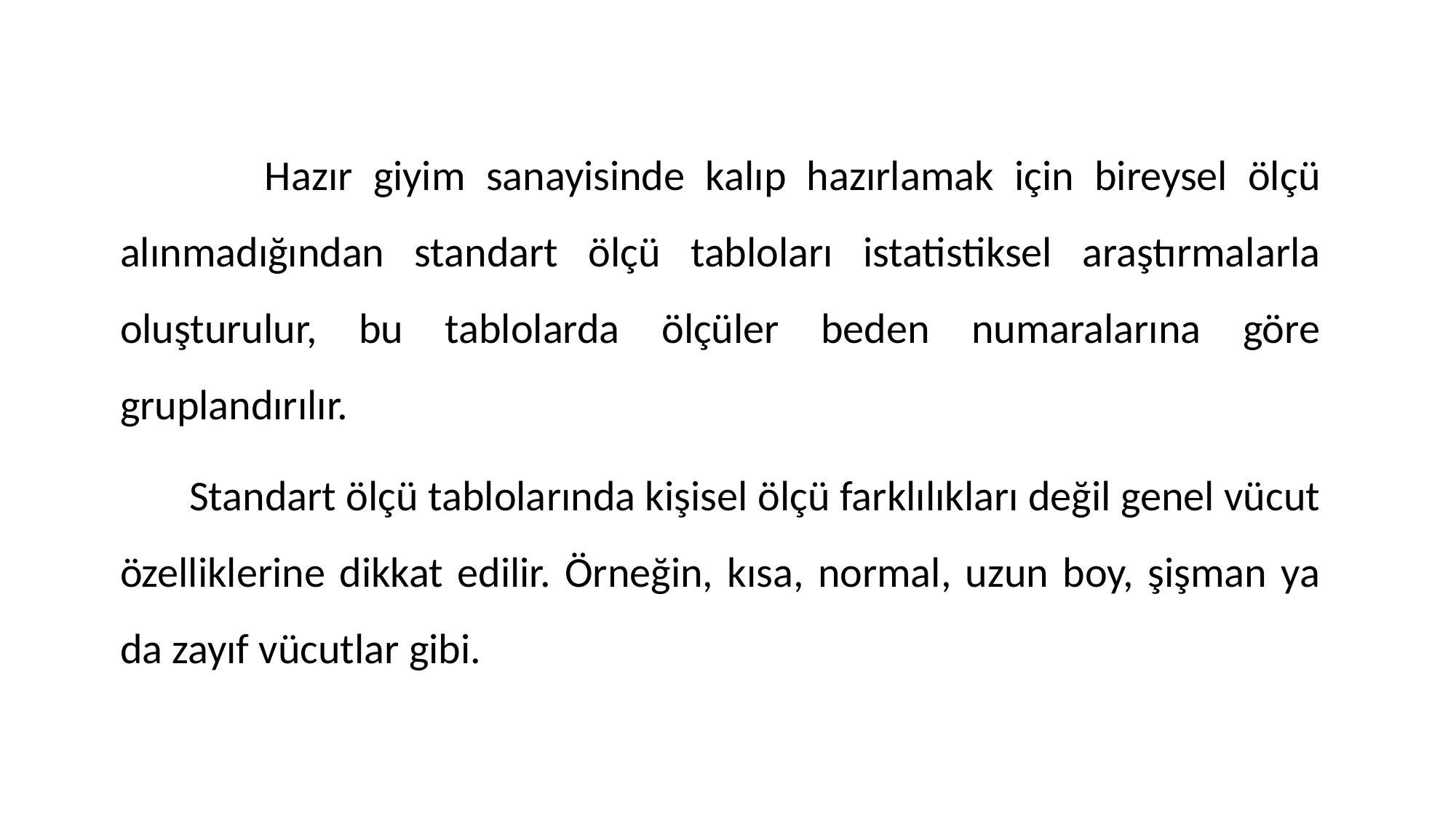

Hazır giyim sanayisinde kalıp hazırlamak için bireysel ölçü alınmadığından standart ölçü tabloları istatistiksel araştırmalarla oluşturulur, bu tablolarda ölçüler beden numaralarına göre gruplandırılır.
       Standart ölçü tablolarında kişisel ölçü farklılıkları değil genel vücut özelliklerine dikkat edilir. Örneğin, kısa, normal, uzun boy, şişman ya da zayıf vücutlar gibi.